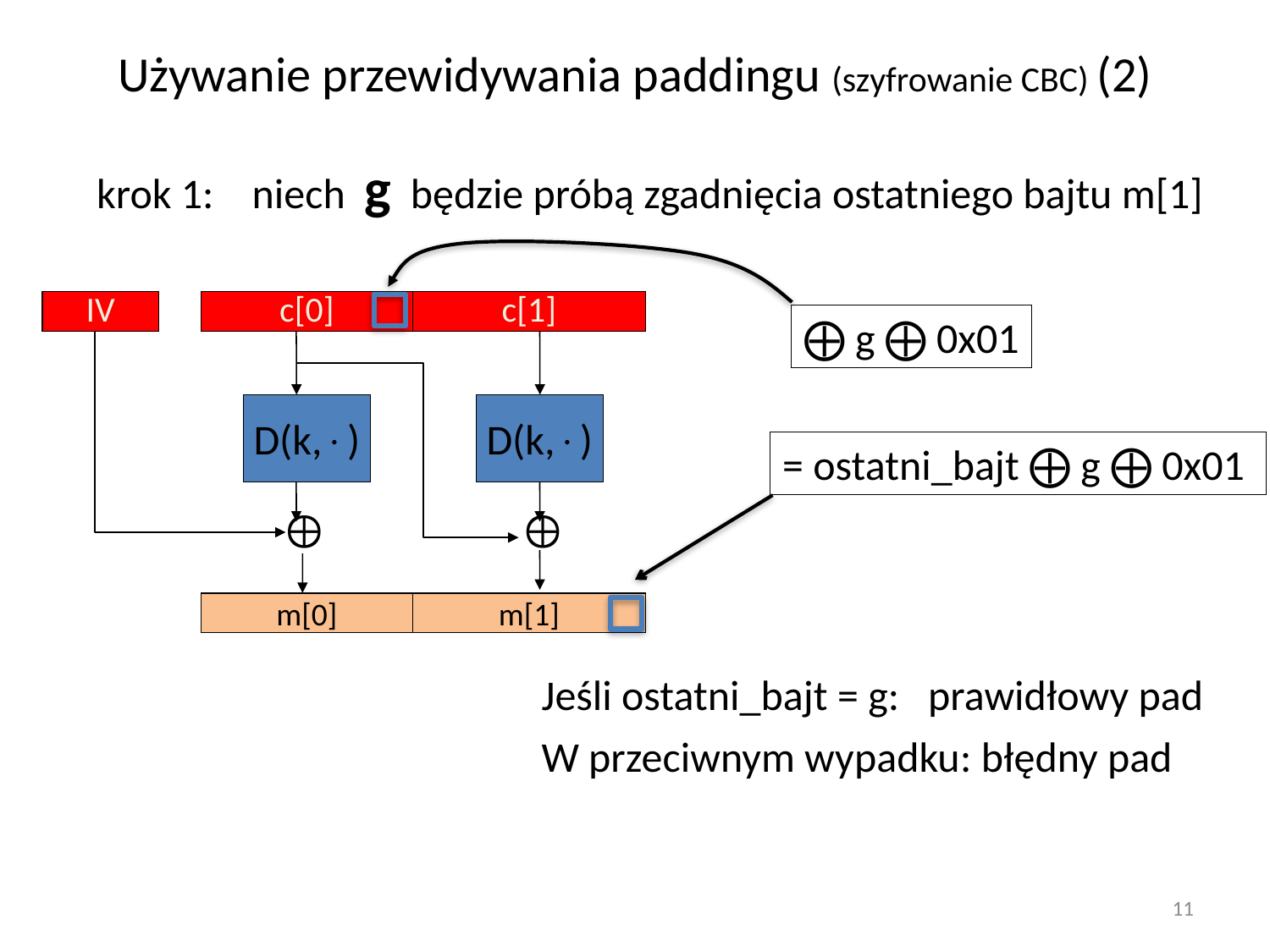

# Używanie przewidywania paddingu (szyfrowanie CBC) (2)
krok 1:    niech  g  będzie próbą zgadnięcia ostatniego bajtu m[1]

IV
c[0]
c[1]

⨁ g ⨁ 0x01

D(k,⋅)
D(k,⋅)
= ostatni_bajt ⨁ g ⨁ 0x01

⊕
⊕

m[0]
m[1]

Jeśli ostatni_bajt = g:   prawidłowy pad
W przeciwnym wypadku: błędny pad
11